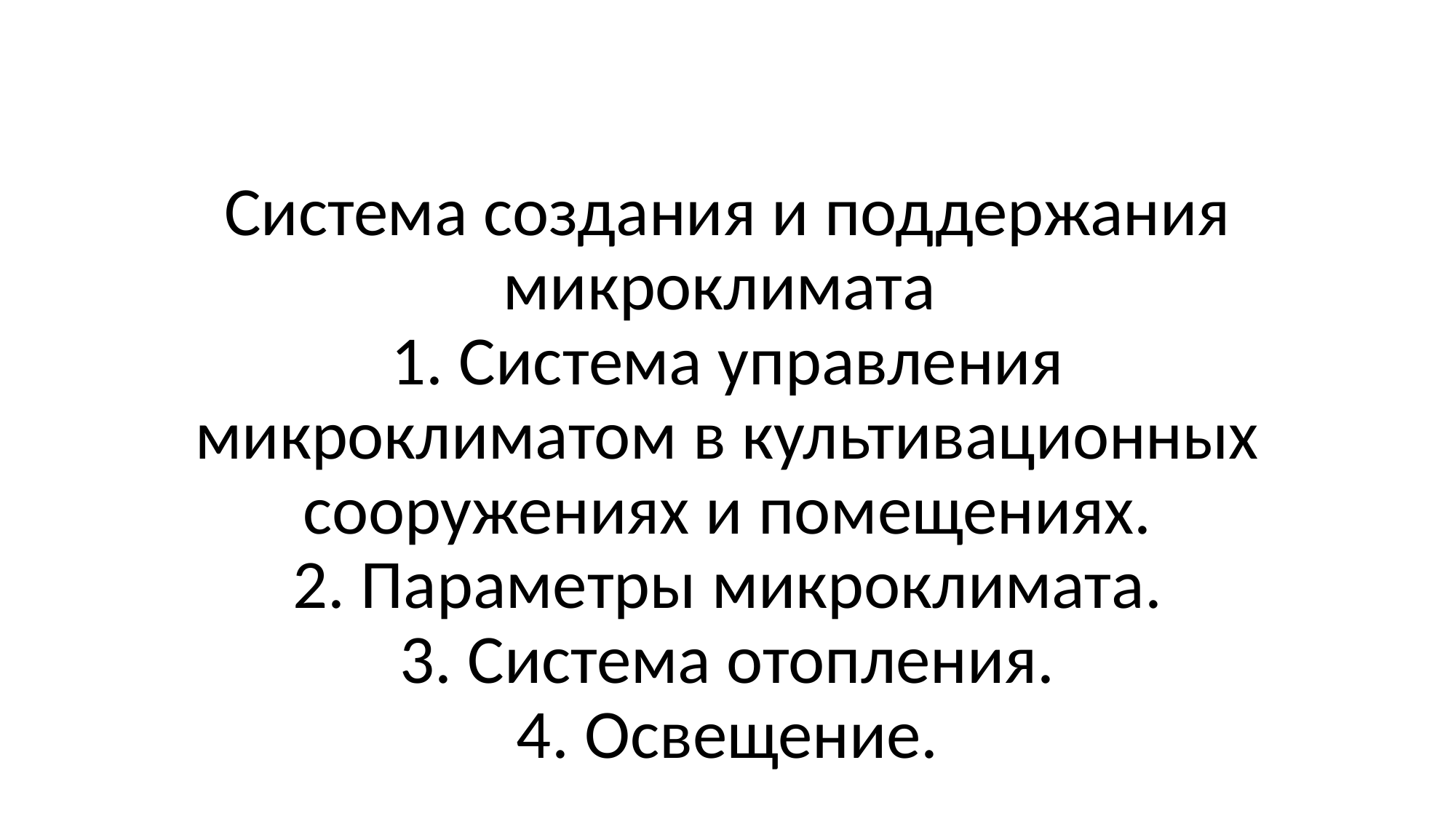

# Система создания и поддержания микроклимата 1. Система управления микроклиматом в культивационных сооружениях и помещениях. 2. Параметры микроклимата. 3. Система отопления. 4. Освещение.